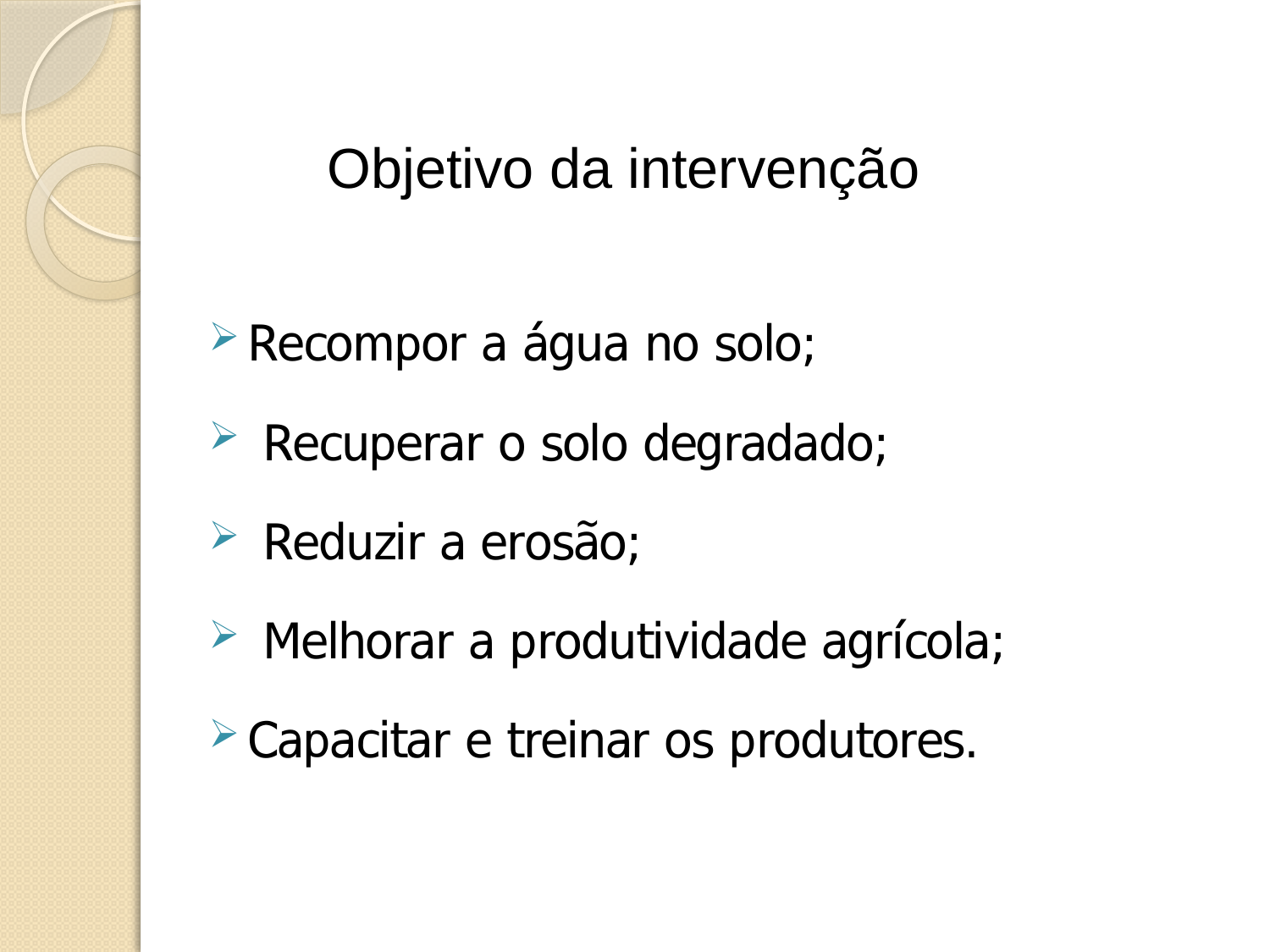

# Objetivo da intervenção
Recompor a água no solo;
 Recuperar o solo degradado;
 Reduzir a erosão;
 Melhorar a produtividade agrícola;
Capacitar e treinar os produtores.